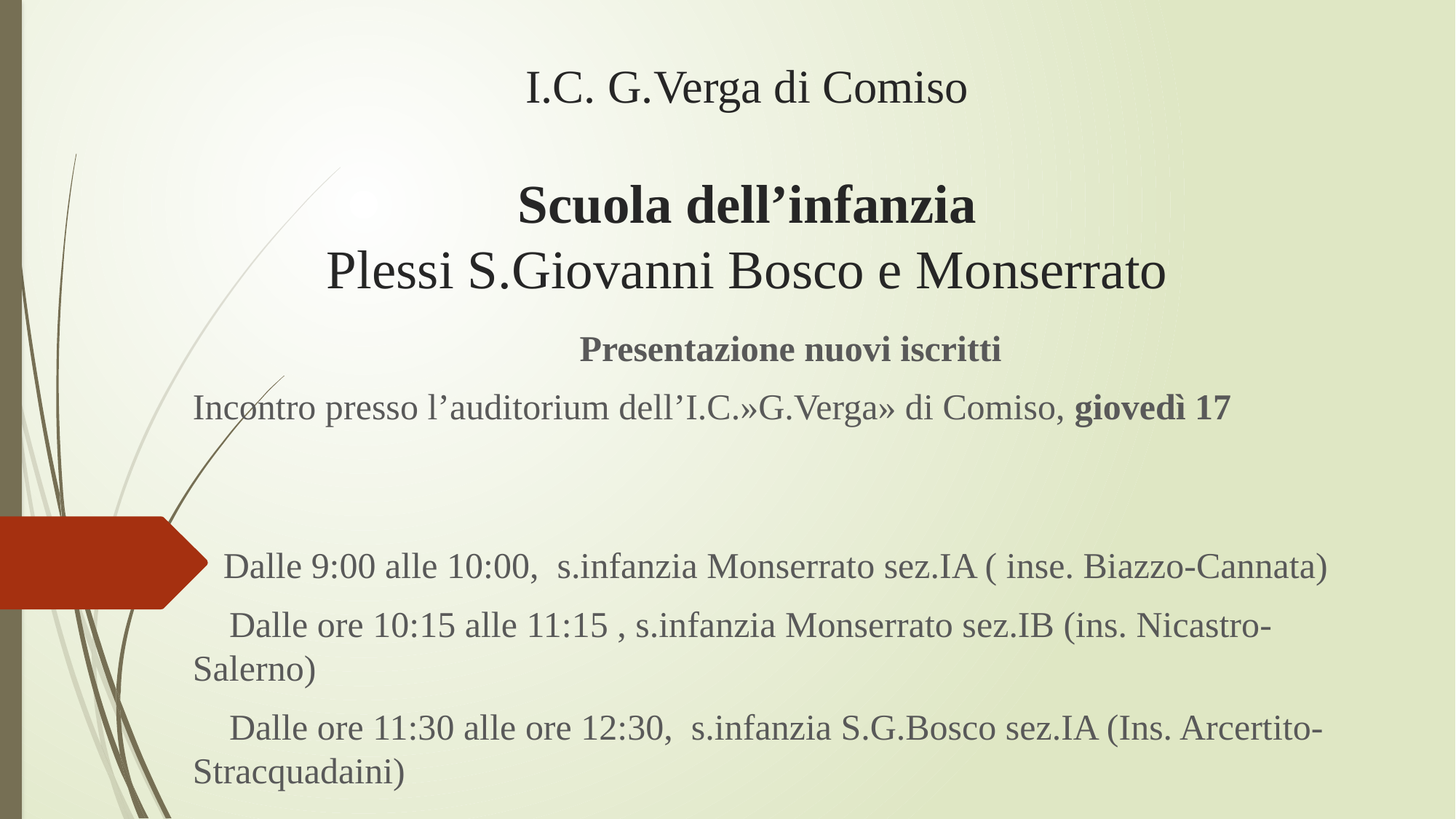

# I.C. G.Verga di Comiso Scuola dell’infanzia Plessi S.Giovanni Bosco e Monserrato
Presentazione nuovi iscritti
Incontro presso l’auditorium dell’I.C.»G.Verga» di Comiso, giovedì 17

    Dalle 9:00 alle 10:00,  s.infanzia Monserrato sez.IA ( inse. Biazzo-Cannata)
    Dalle ore 10:15 alle 11:15 , s.infanzia Monserrato sez.IB (ins. Nicastro-Salerno)
    Dalle ore 11:30 alle ore 12:30,  s.infanzia S.G.Bosco sez.IA (Ins. Arcertito-Stracquadaini)